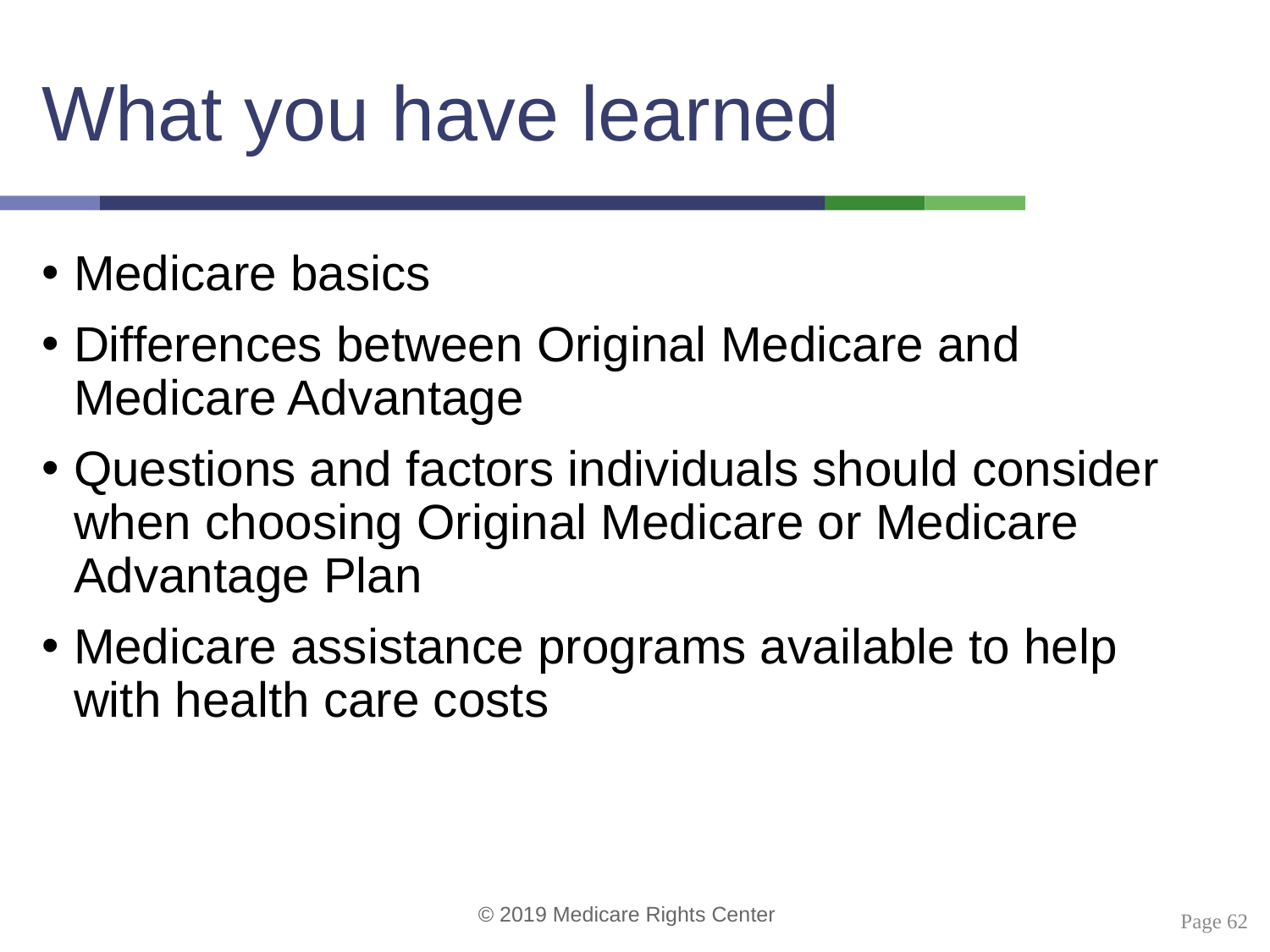

# What you have learned
Medicare basics
Differences between Original Medicare and Medicare Advantage
Questions and factors individuals should consider when choosing Original Medicare or Medicare Advantage Plan
Medicare assistance programs available to help with health care costs
 Page 62